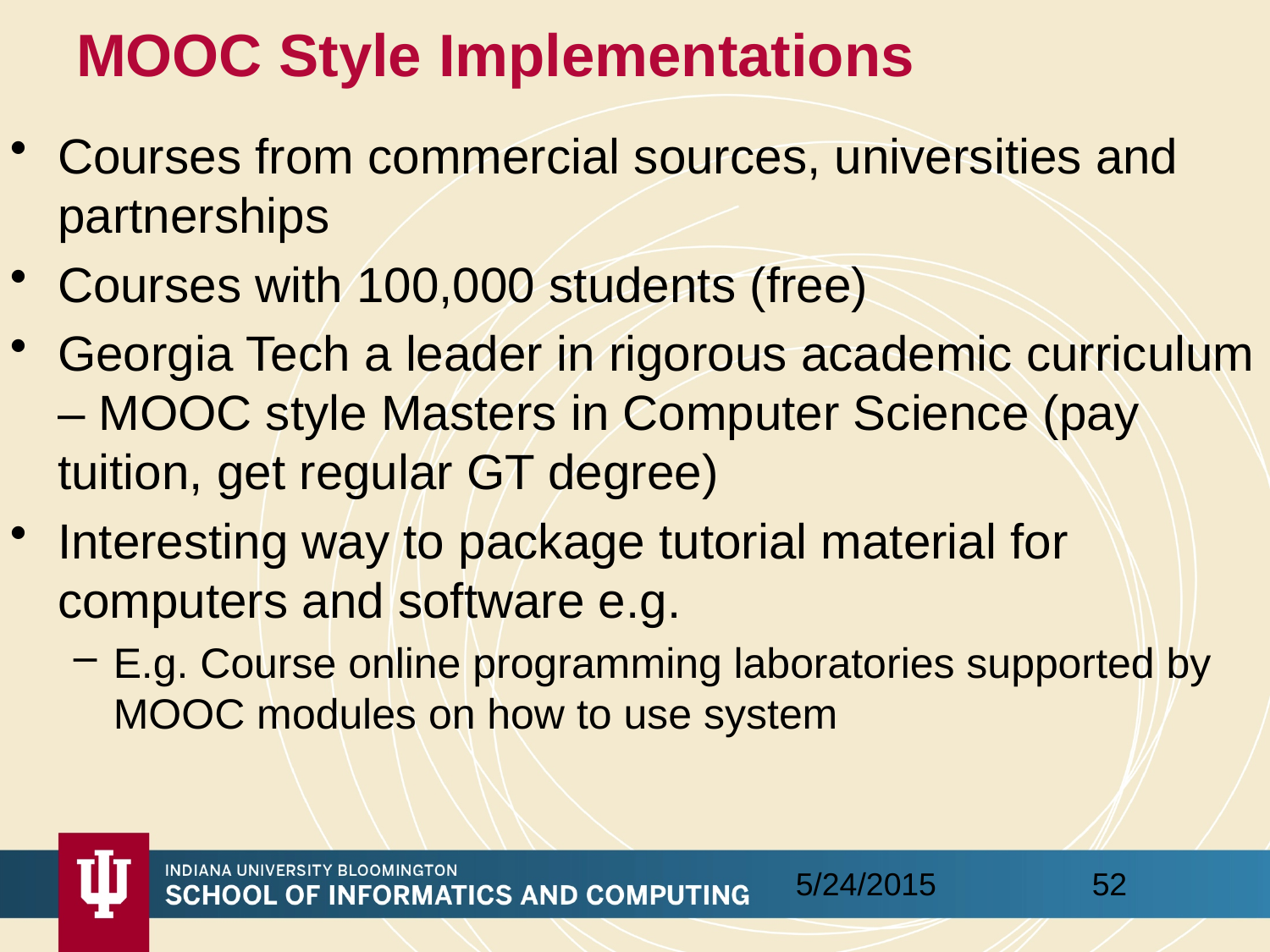

# MOOC Style Implementations
Courses from commercial sources, universities and partnerships
Courses with 100,000 students (free)
Georgia Tech a leader in rigorous academic curriculum – MOOC style Masters in Computer Science (pay tuition, get regular GT degree)
Interesting way to package tutorial material for computers and software e.g.
E.g. Course online programming laboratories supported by MOOC modules on how to use system
52
5/24/2015